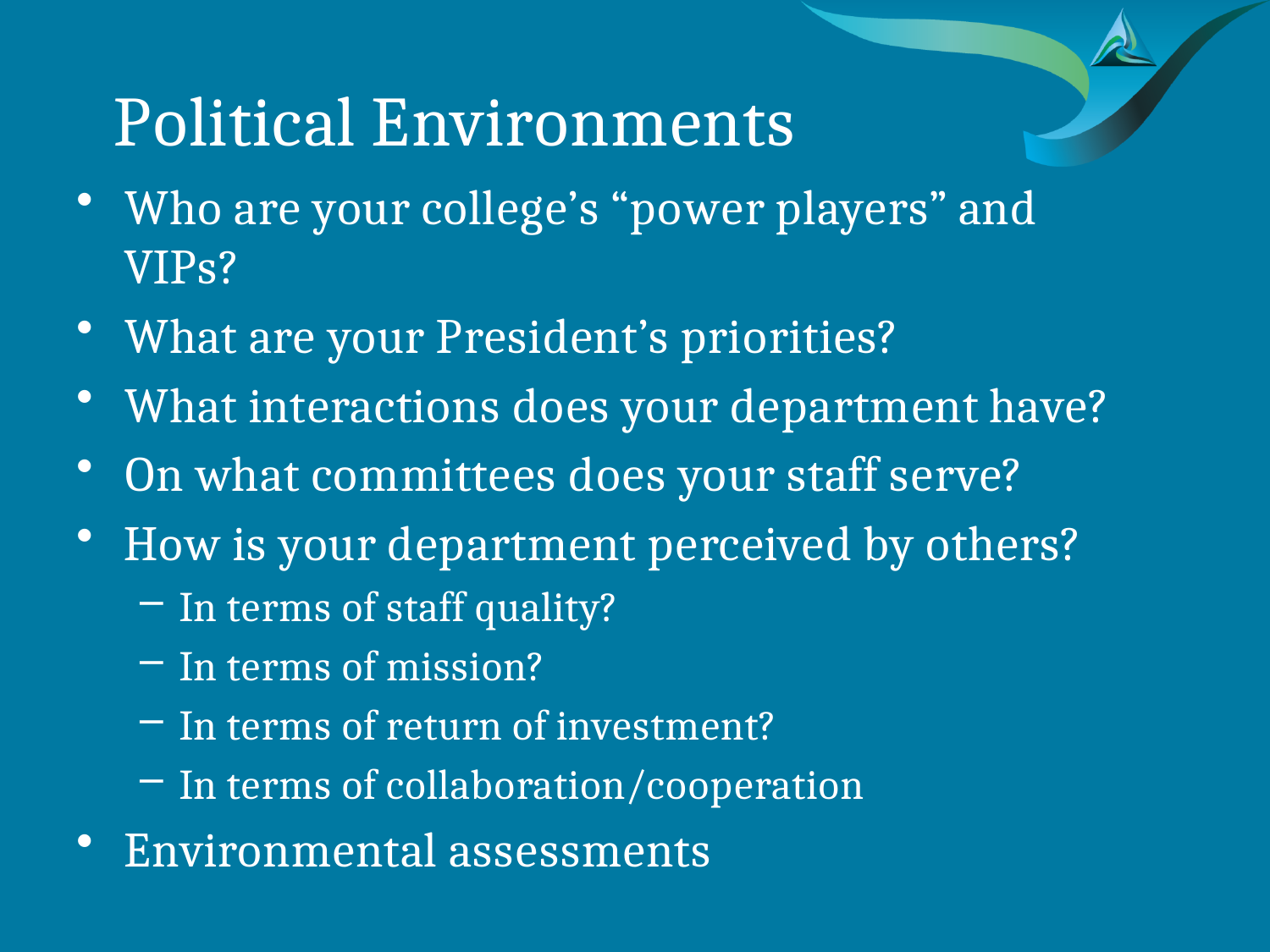

# Political Environments
Who are your college’s “power players” and VIPs?
What are your President’s priorities?
What interactions does your department have?
On what committees does your staff serve?
How is your department perceived by others?
In terms of staff quality?
In terms of mission?
In terms of return of investment?
In terms of collaboration/cooperation
Environmental assessments